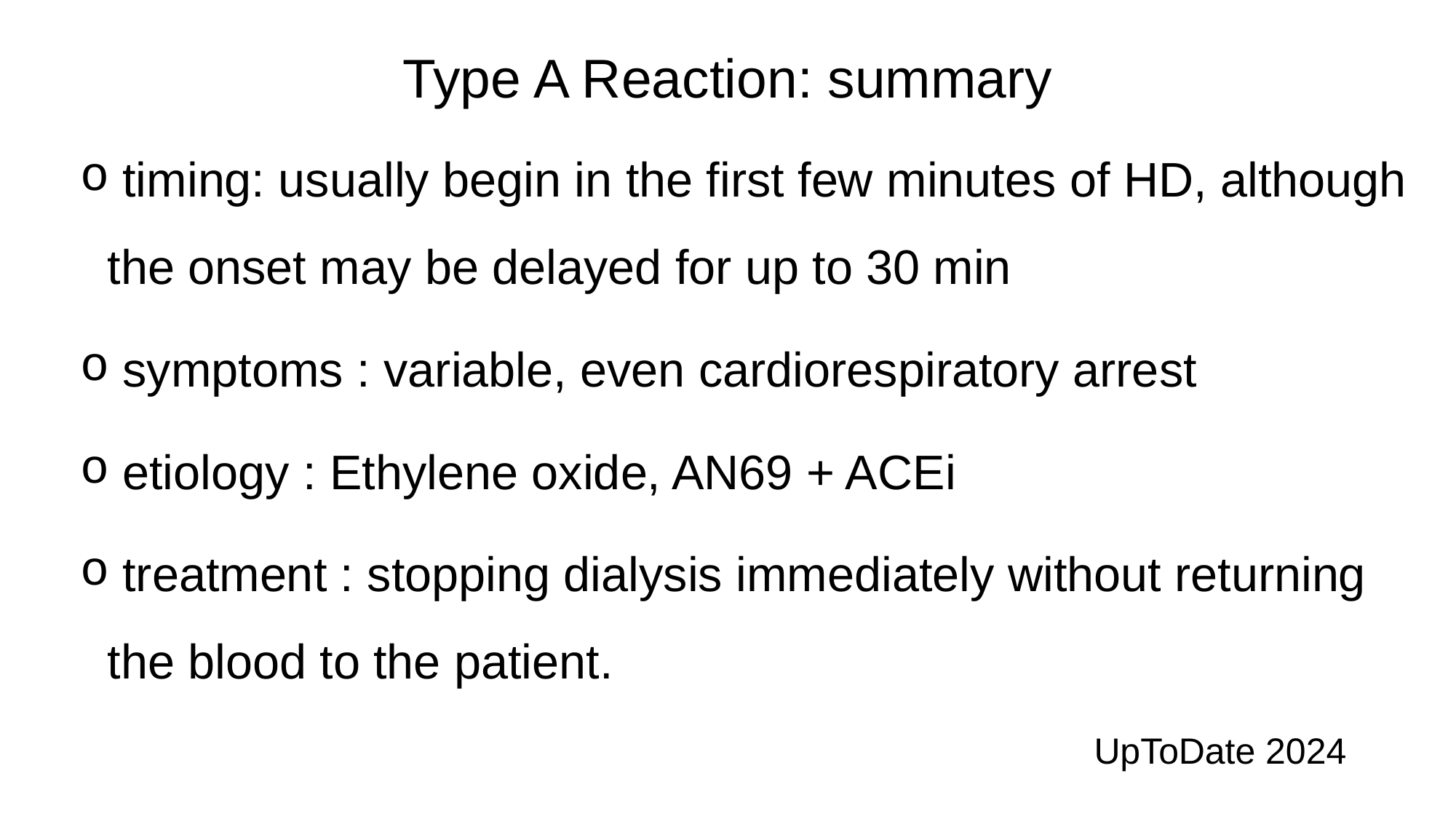

Type A Reaction: summary
 timing: usually begin in the first few minutes of HD, although the onset may be delayed for up to 30 min
 symptoms : variable, even cardiorespiratory arrest
 etiology : Ethylene oxide, AN69 + ACEi
 treatment : stopping dialysis immediately without returning the blood to the patient.

UpToDate 2024